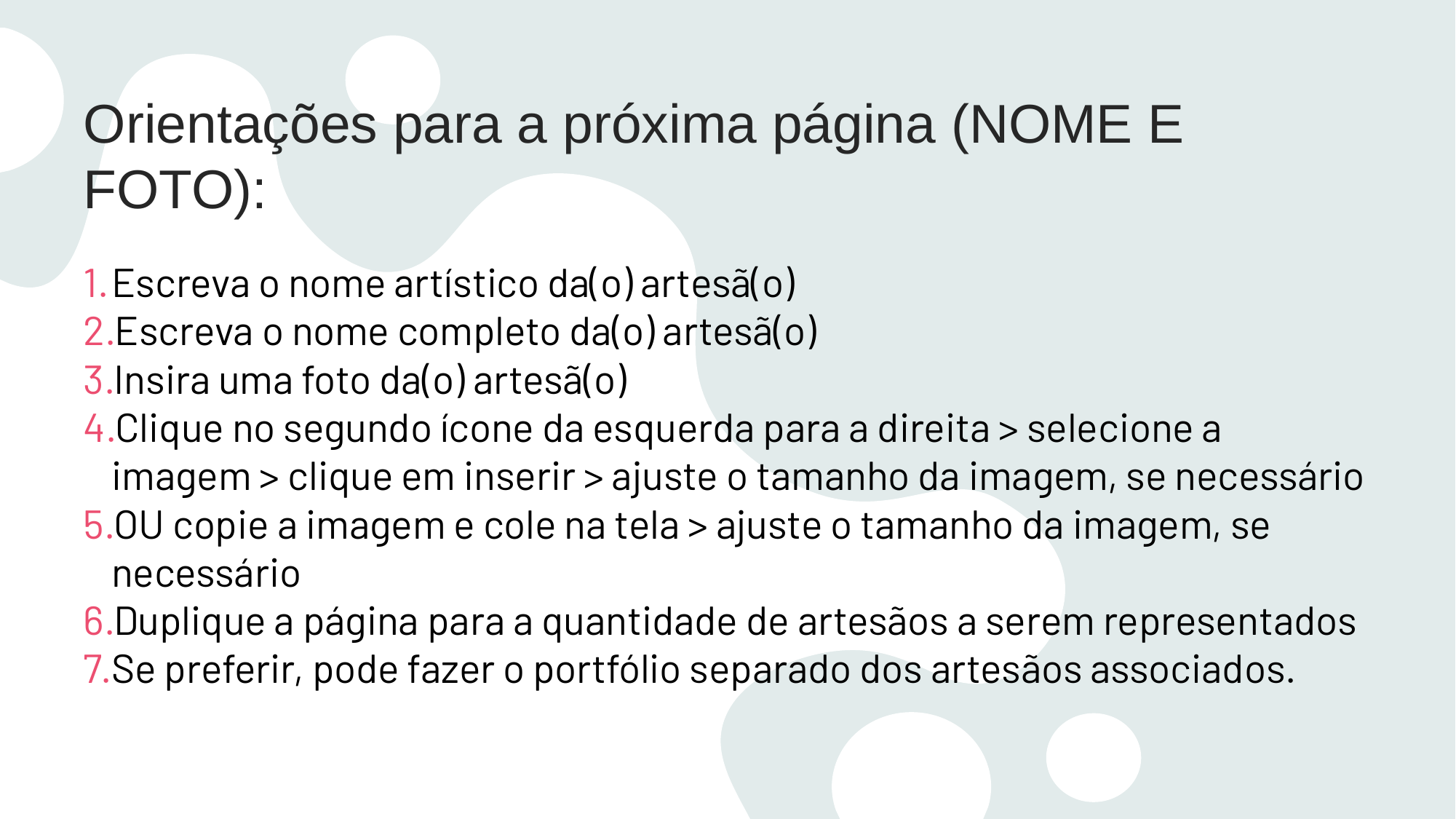

# Orientações para a próxima página (NOME E FOTO):
Escreva o nome artístico da(o) artesã(o)
Escreva o nome completo da(o) artesã(o)
Insira uma foto da(o) artesã(o)
Clique no segundo ícone da esquerda para a direita > selecione a imagem > clique em inserir > ajuste o tamanho da imagem, se necessário
OU copie a imagem e cole na tela > ajuste o tamanho da imagem, se necessário
Duplique a página para a quantidade de artesãos a serem representados
Se preferir, pode fazer o portfólio separado dos artesãos associados.